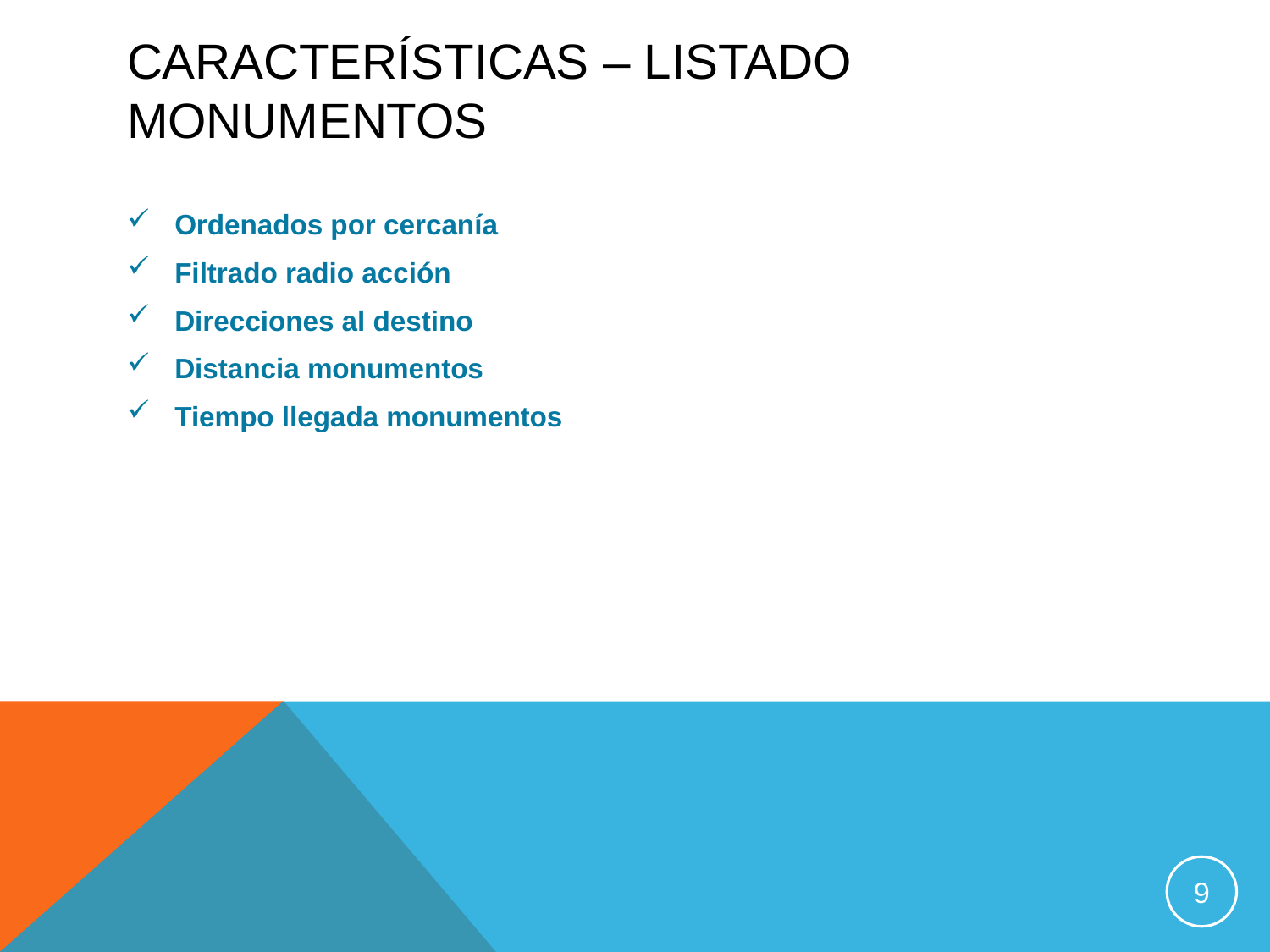

# Características – listado monumentos

Ordenados por cercanía
Filtrado radio acción
Direcciones al destino
Distancia monumentos
Tiempo llegada monumentos
9